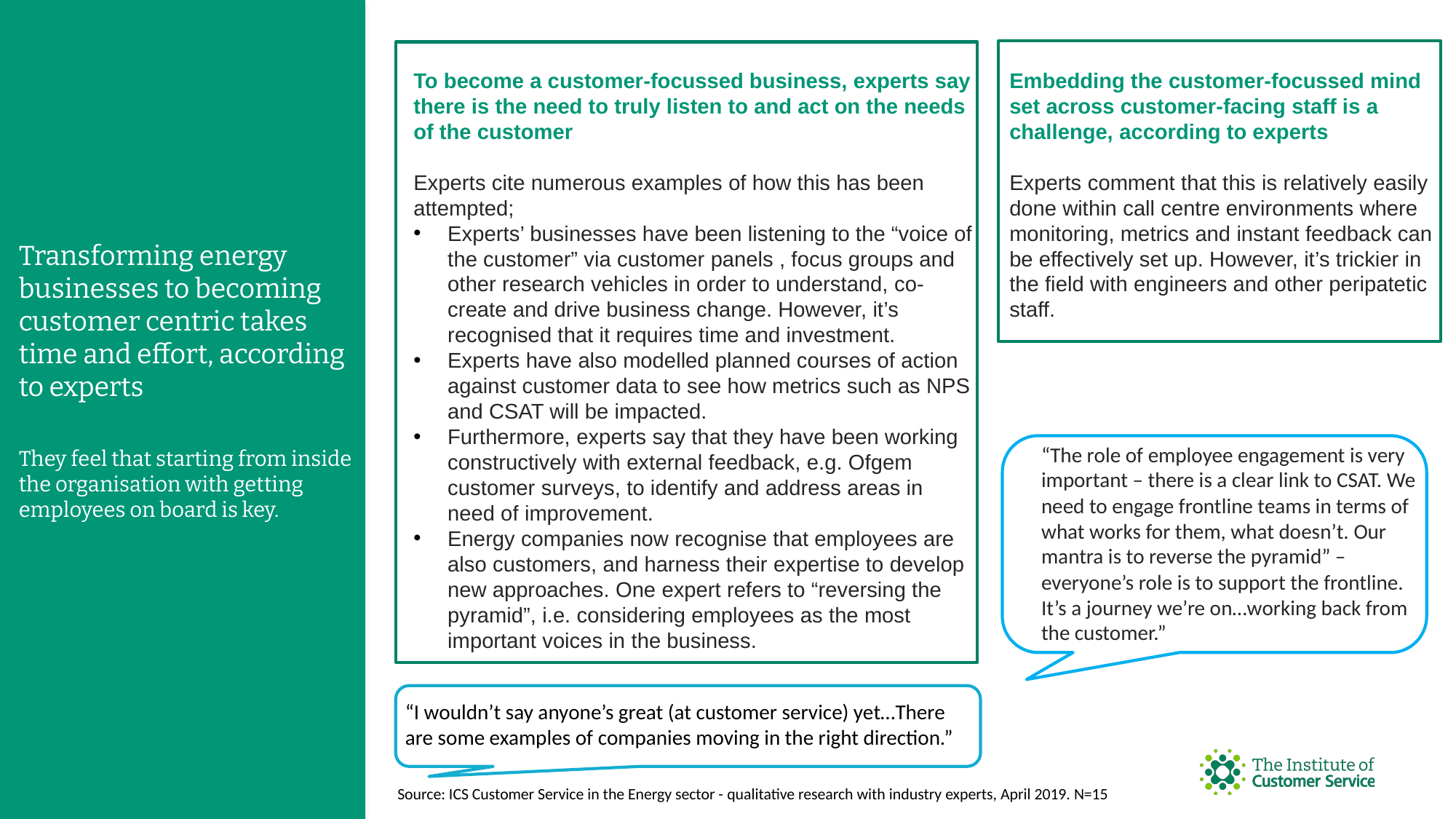

To become a customer-focussed business, experts say there is the need to truly listen to and act on the needs of the customer

Experts cite numerous examples of how this has been attempted;
Experts’ businesses have been listening to the “voice of the customer” via customer panels , focus groups and other research vehicles in order to understand, co-create and drive business change. However, it’s recognised that it requires time and investment.
Experts have also modelled planned courses of action against customer data to see how metrics such as NPS and CSAT will be impacted.
Furthermore, experts say that they have been working constructively with external feedback, e.g. Ofgem customer surveys, to identify and address areas in need of improvement.
Energy companies now recognise that employees are also customers, and harness their expertise to develop new approaches. One expert refers to “reversing the pyramid”, i.e. considering employees as the most important voices in the business.

Embedding the customer-focussed mind set across customer-facing staff is a challenge, according to experts

Experts comment that this is relatively easily done within call centre environments where monitoring, metrics and instant feedback can be effectively set up. However, it’s trickier in the field with engineers and other peripatetic staff.
Transforming energy businesses to becoming customer centric takes time and effort, according to experts
They feel that starting from inside the organisation with getting employees on board is key.

“The role of employee engagement is very important – there is a clear link to CSAT. We need to engage frontline teams in terms of what works for them, what doesn’t. Our mantra is to reverse the pyramid” – everyone’s role is to support the frontline. It’s a journey we’re on…working back from the customer.”

“I wouldn’t say anyone’s great (at customer service) yet…There are some examples of companies moving in the right direction.”
Source: ICS Customer Service in the Energy sector - qualitative research with industry experts, April 2019. N=15